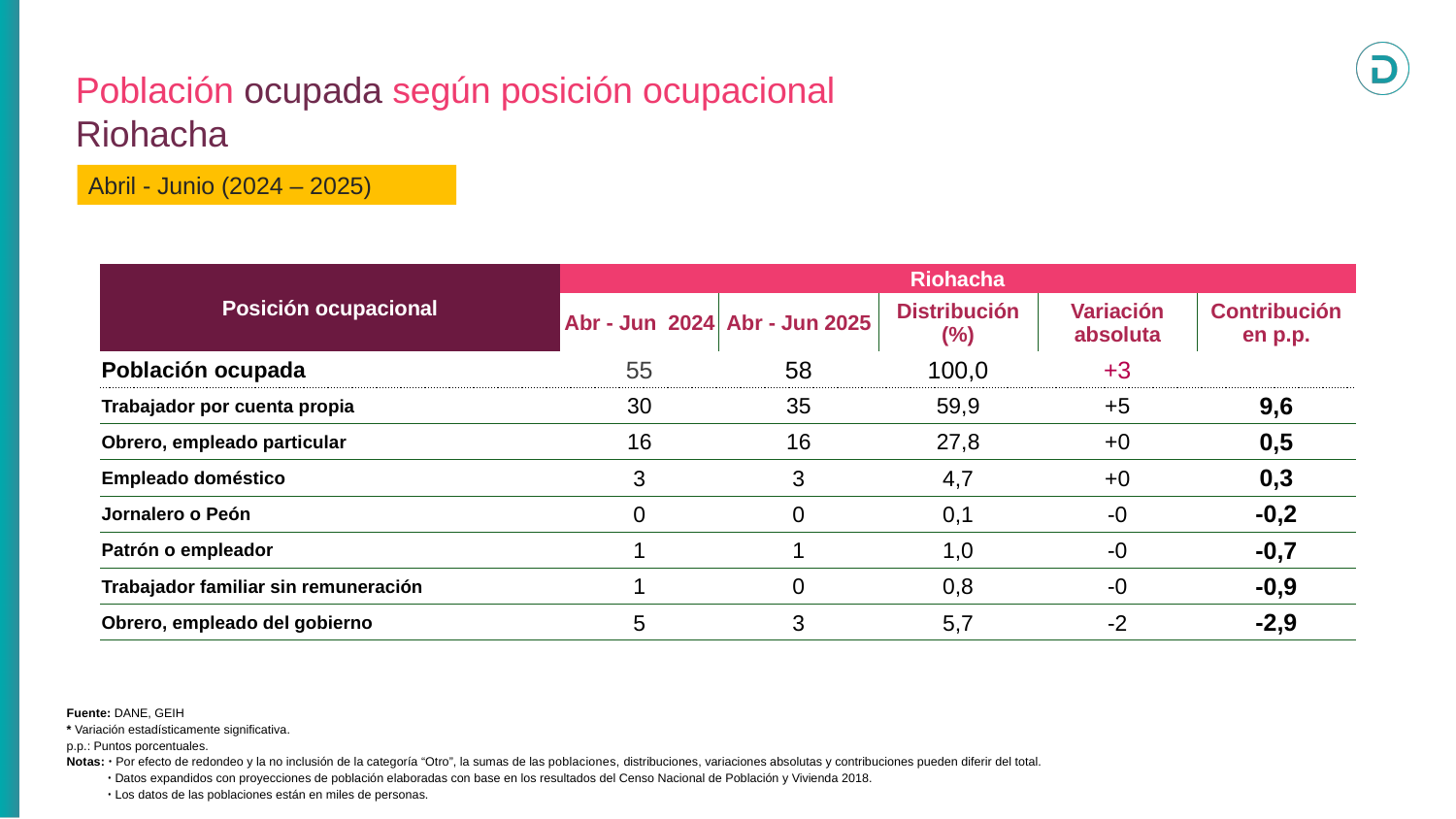

Población ocupada según posición ocupacional
Riohacha
Abril - Junio (2024 – 2025)
| Posición ocupacional | Riohacha |  |  |  |  |
| --- | --- | --- | --- | --- | --- |
|  | Abr - Jun 2024 | Abr - Jun 2025 | Distribución (%) | Variación absoluta | Contribución en p.p. |
| Población ocupada | 55 | 58 | 100,0 | +3 |  |
| Trabajador por cuenta propia | 30 | 35 | 59,9 | +5 | 9,6 |
| Obrero, empleado particular | 16 | 16 | 27,8 | +0 | 0,5 |
| Empleado doméstico | 3 | 3 | 4,7 | +0 | 0,3 |
| Jornalero o Peón | 0 | 0 | 0,1 | -0 | -0,2 |
| Patrón o empleador | 1 | 1 | 1,0 | -0 | -0,7 |
| Trabajador familiar sin remuneración | 1 | 0 | 0,8 | -0 | -0,9 |
| Obrero, empleado del gobierno | 5 | 3 | 5,7 | -2 | -2,9 |
Fuente: DANE, GEIH
* Variación estadísticamente significativa.
p.p.: Puntos porcentuales.
Notas: ᛫ Por efecto de redondeo y la no inclusión de la categoría “Otro”, la sumas de las poblaciones, distribuciones, variaciones absolutas y contribuciones pueden diferir del total.
            ᛫ Datos expandidos con proyecciones de población elaboradas con base en los resultados del Censo Nacional de Población y Vivienda 2018.
            ᛫ Los datos de las poblaciones están en miles de personas.